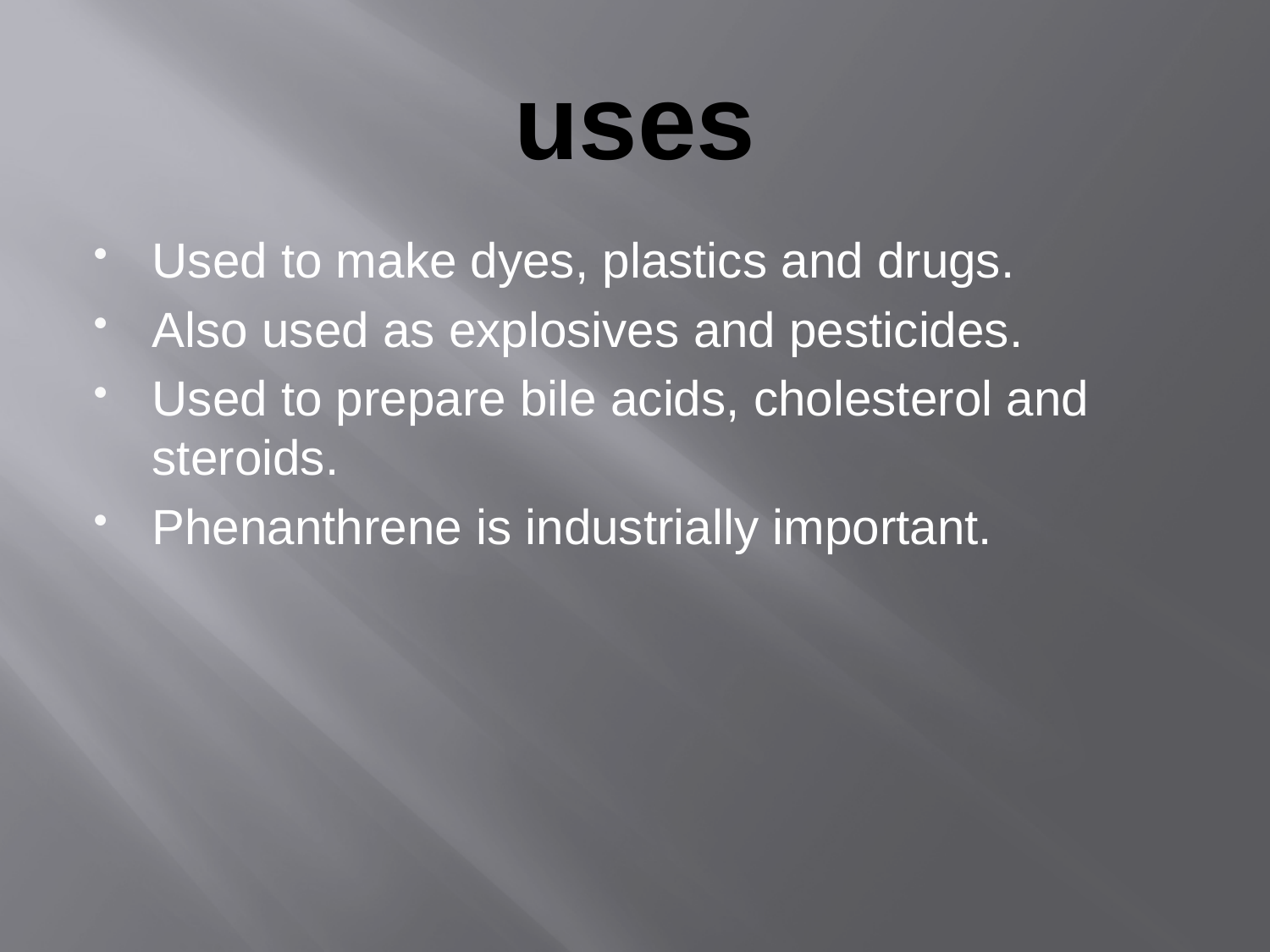

# uses
Used to make dyes, plastics and drugs.
Also used as explosives and pesticides.
Used to prepare bile acids, cholesterol and steroids.
Phenanthrene is industrially important.